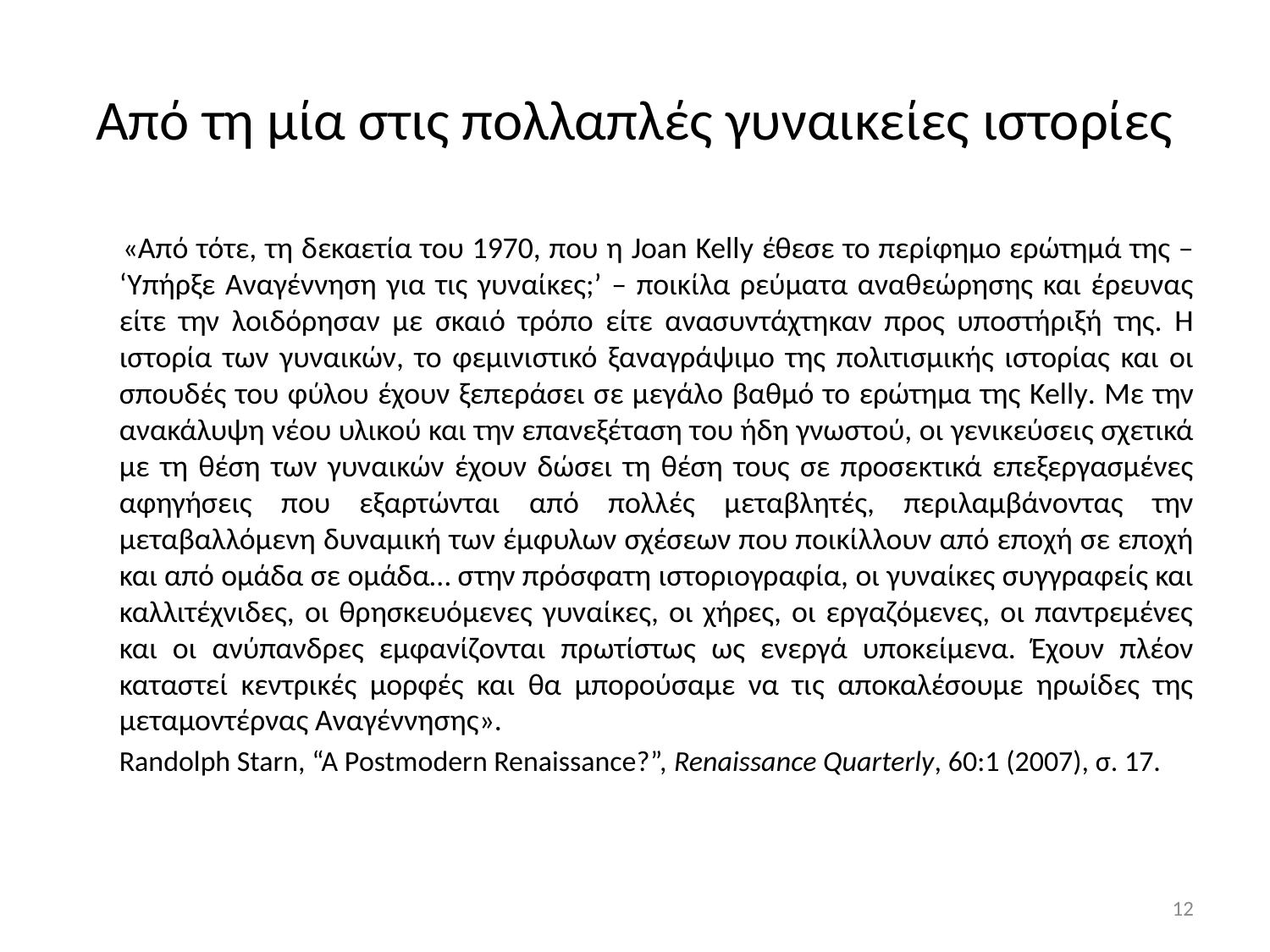

# Από τη μία στις πολλαπλές γυναικείες ιστορίες
  	«Από τότε, τη δεκαετία του 1970, που η Joan Kelly έθεσε το περίφημο ερώτημά της – ‘Υπήρξε Αναγέννηση για τις γυναίκες;’ – ποικίλα ρεύματα αναθεώρησης και έρευνας είτε την λοιδόρησαν με σκαιό τρόπο είτε ανασυντάχτηκαν προς υποστήριξή της. Η ιστορία των γυναικών, το φεμινιστικό ξαναγράψιμο της πολιτισμικής ιστορίας και οι σπουδές του φύλου έχουν ξεπεράσει σε μεγάλο βαθμό το ερώτημα της Kelly. Με την ανακάλυψη νέου υλικού και την επανεξέταση του ήδη γνωστού, οι γενικεύσεις σχετικά με τη θέση των γυναικών έχουν δώσει τη θέση τους σε προσεκτικά επεξεργασμένες αφηγήσεις που εξαρτώνται από πολλές μεταβλητές, περιλαμβάνοντας την μεταβαλλόμενη δυναμική των έμφυλων σχέσεων που ποικίλλουν από εποχή σε εποχή και από ομάδα σε ομάδα… στην πρόσφατη ιστοριογραφία, οι γυναίκες συγγραφείς και καλλιτέχνιδες, οι θρησκευόμενες γυναίκες, οι χήρες, οι εργαζόμενες, οι παντρεμένες και οι ανύπανδρες εμφανίζονται πρωτίστως ως ενεργά υποκείμενα. Έχουν πλέον καταστεί κεντρικές μορφές και θα μπορούσαμε να τις αποκαλέσουμε ηρωίδες της μεταμοντέρνας Αναγέννησης».
	Randolph Starn, “A Postmodern Renaissance?”, Renaissance Quarterly, 60:1 (2007), σ. 17.
12